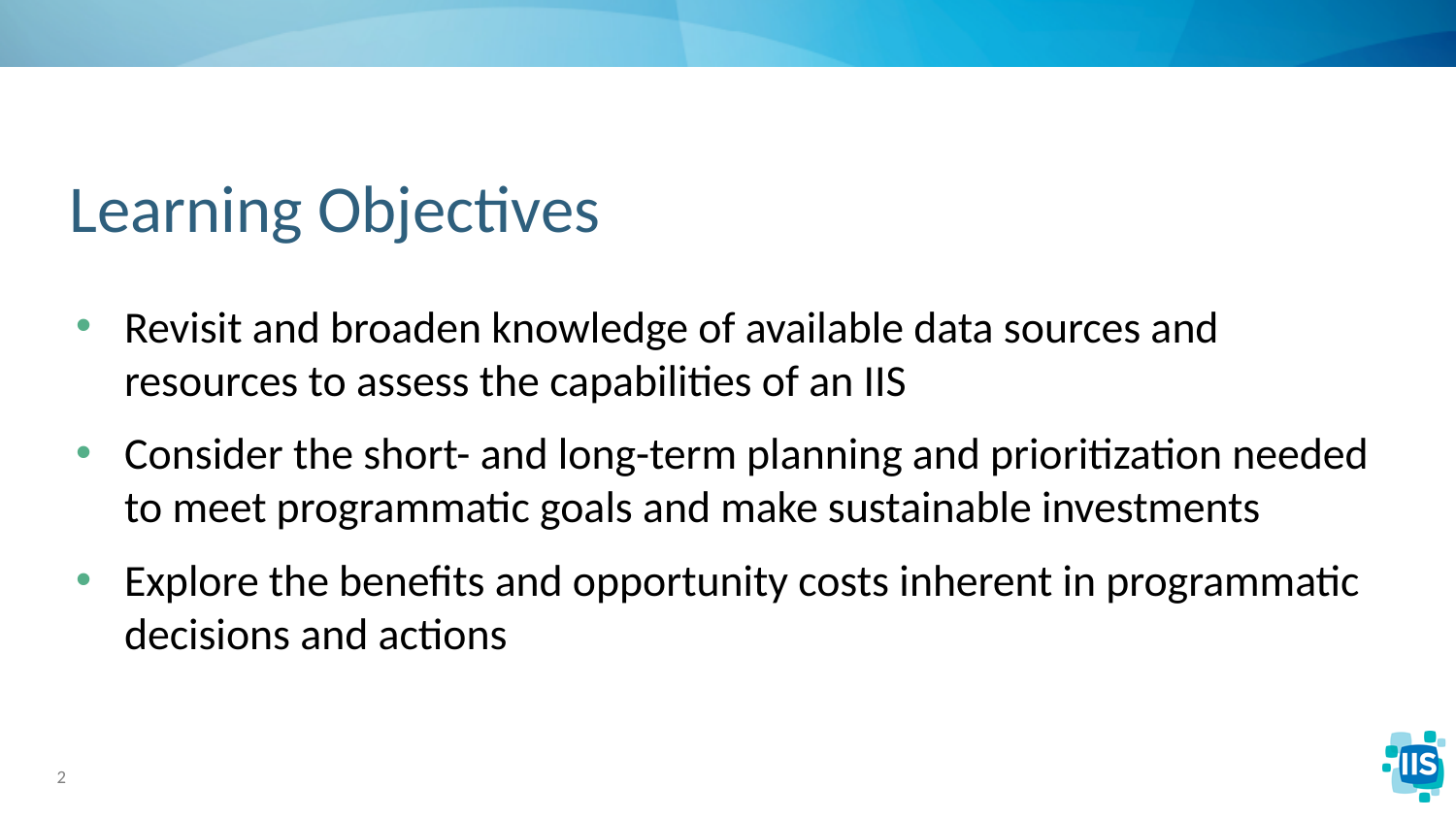

# Learning Objectives
Revisit and broaden knowledge of available data sources and resources to assess the capabilities of an IIS
Consider the short- and long-term planning and prioritization needed to meet programmatic goals and make sustainable investments
Explore the benefits and opportunity costs inherent in programmatic decisions and actions